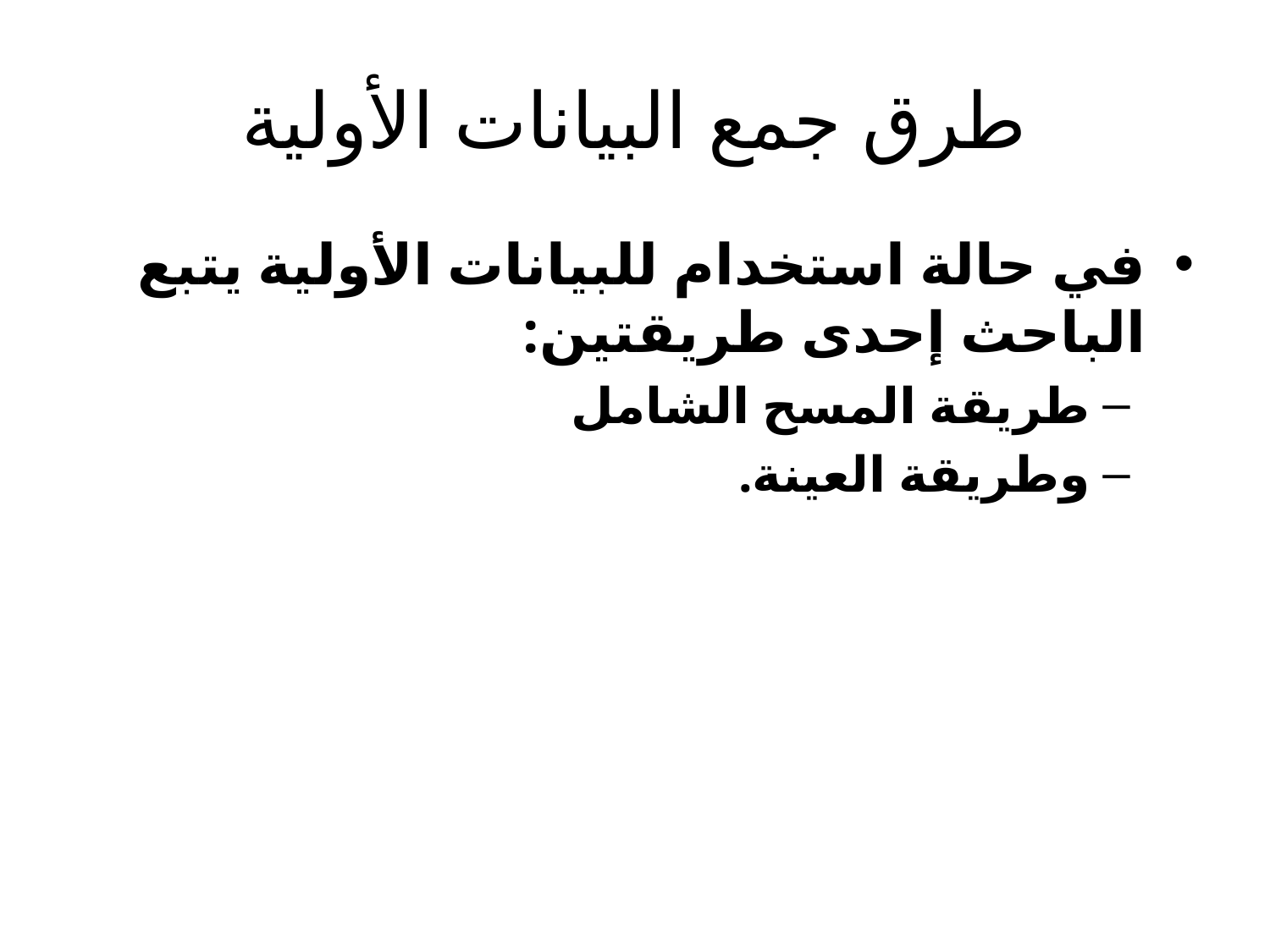

# طرق جمع البيانات الأولية
في حالة استخدام للبيانات الأولية يتبع الباحث إحدى طريقتين:
طريقة المسح الشامل
وطريقة العينة.